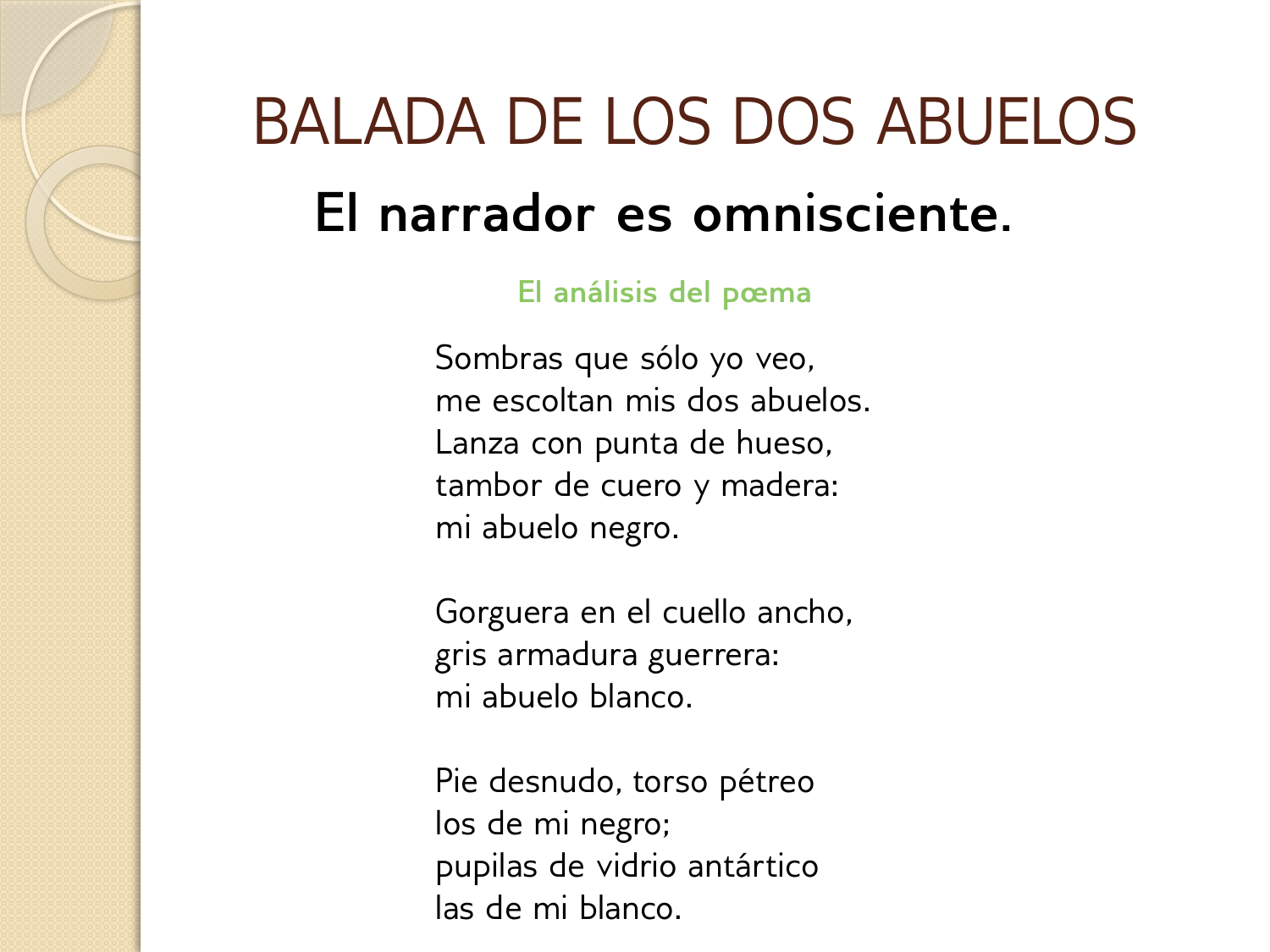

# BALADA DE LOS DOS ABUELOS
El narrador es omnisciente.
El análisis del poema
Sombras que sólo yo veo,
me escoltan mis dos abuelos.
Lanza con punta de hueso,
tambor de cuero y madera:
mi abuelo negro.
Gorguera en el cuello ancho,
gris armadura guerrera:
mi abuelo blanco.
Pie desnudo, torso pétreo
los de mi negro;
pupilas de vidrio antártico
las de mi blanco.